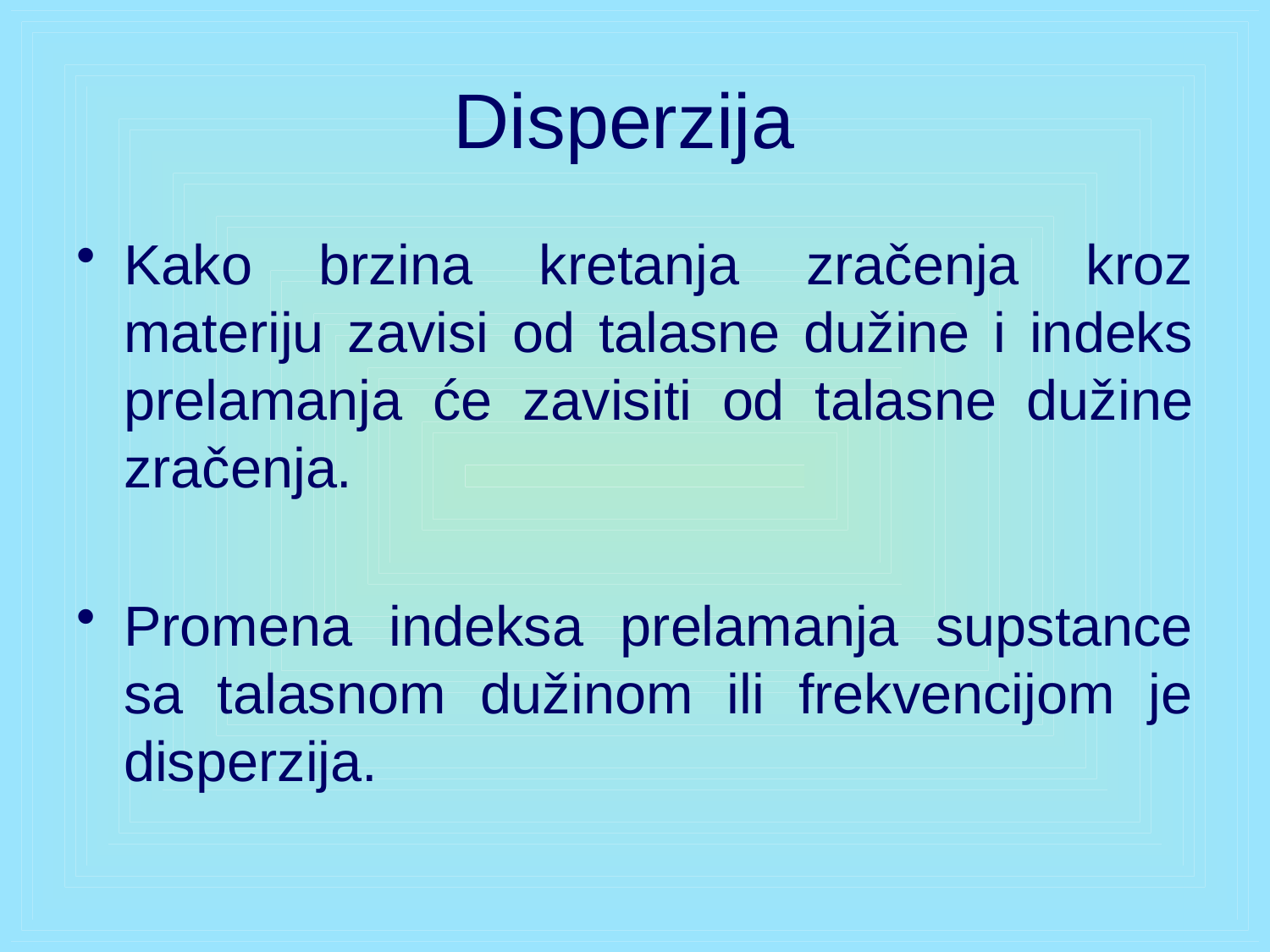

# Disperzija
Kako brzina kretanja zračenja kroz materiju zavisi od talasne dužine i indeks prelamanja će zavisiti od talasne dužine zračenja.

Promena indeksa prelamanja supstance sa talasnom dužinom ili frekvencijom je disperzija.